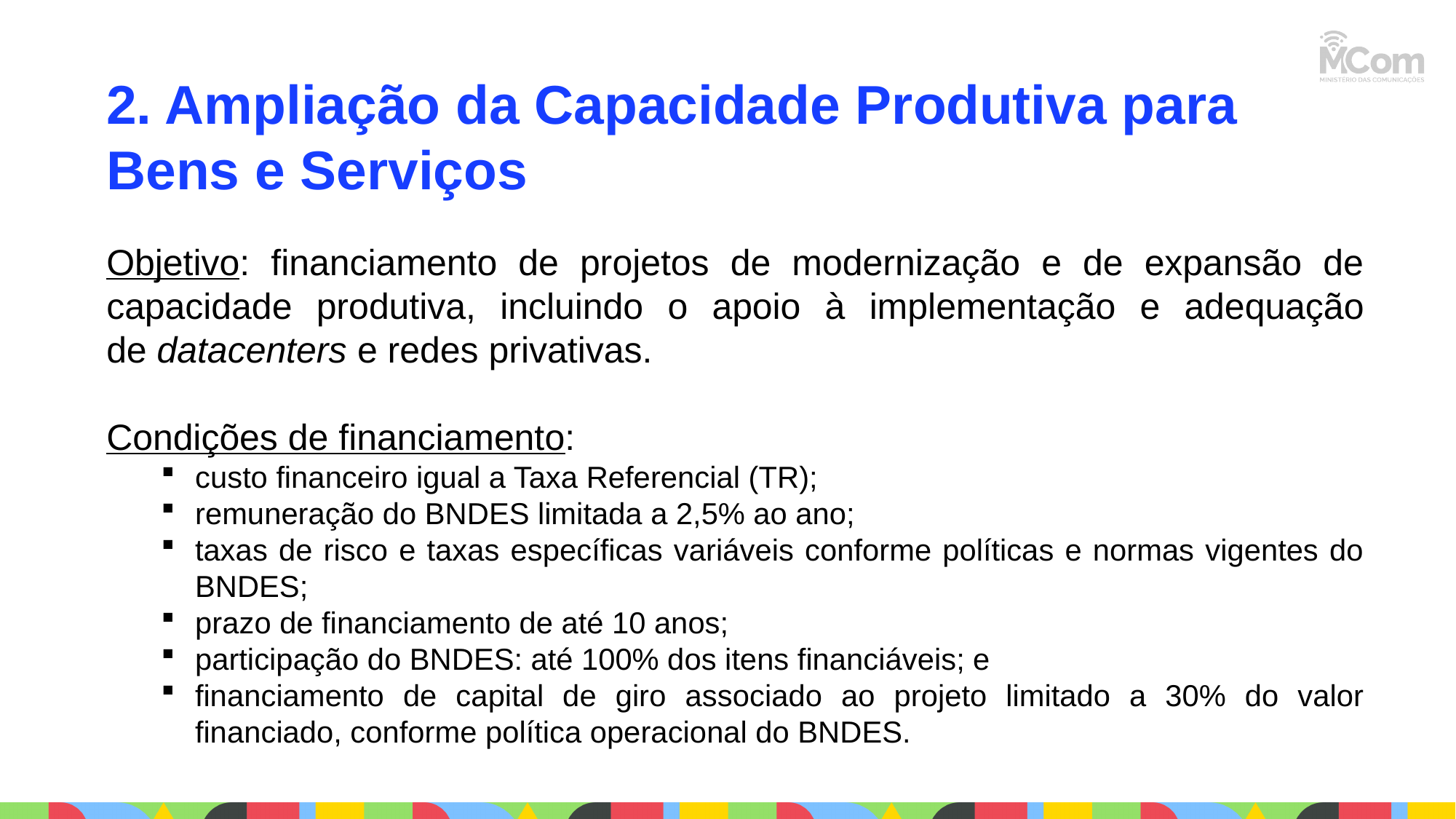

2. Ampliação da Capacidade Produtiva para Bens e Serviços
Objetivo: financiamento de projetos de modernização e de expansão de capacidade produtiva, incluindo o apoio à implementação e adequação de datacenters e redes privativas.

Condições de financiamento:
custo financeiro igual a Taxa Referencial (TR);
remuneração do BNDES limitada a 2,5% ao ano;
taxas de risco e taxas específicas variáveis conforme políticas e normas vigentes do BNDES;
prazo de financiamento de até 10 anos;
participação do BNDES: até 100% dos itens financiáveis; e
financiamento de capital de giro associado ao projeto limitado a 30% do valor financiado, conforme política operacional do BNDES.